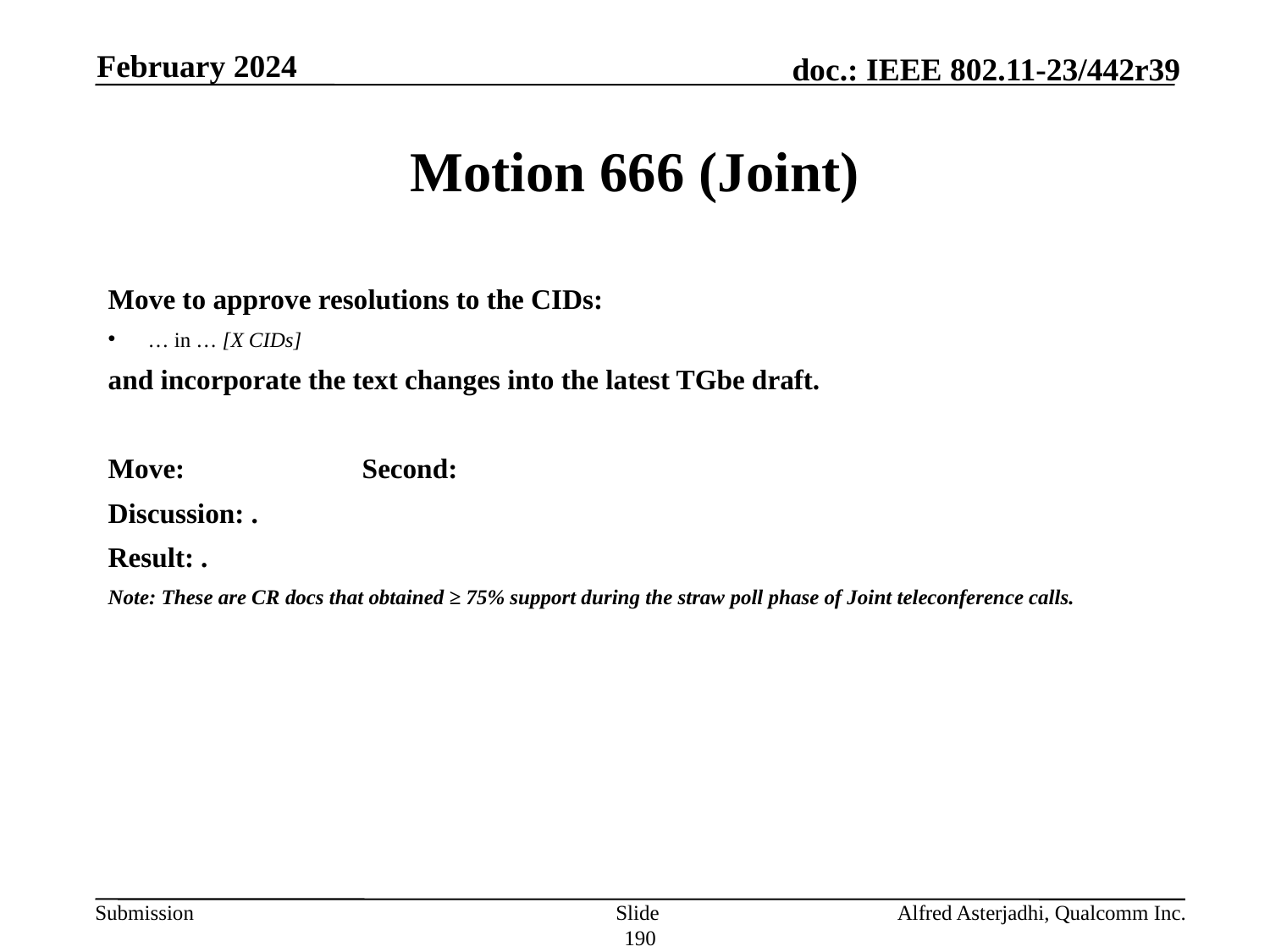

February 2024
# Motion 666 (Joint)
Move to approve resolutions to the CIDs:
… in … [X CIDs]
and incorporate the text changes into the latest TGbe draft.

Move: 		Second:
Discussion: .
Result: .
Note: These are CR docs that obtained ≥ 75% support during the straw poll phase of Joint teleconference calls.
Slide 190
Alfred Asterjadhi, Qualcomm Inc.